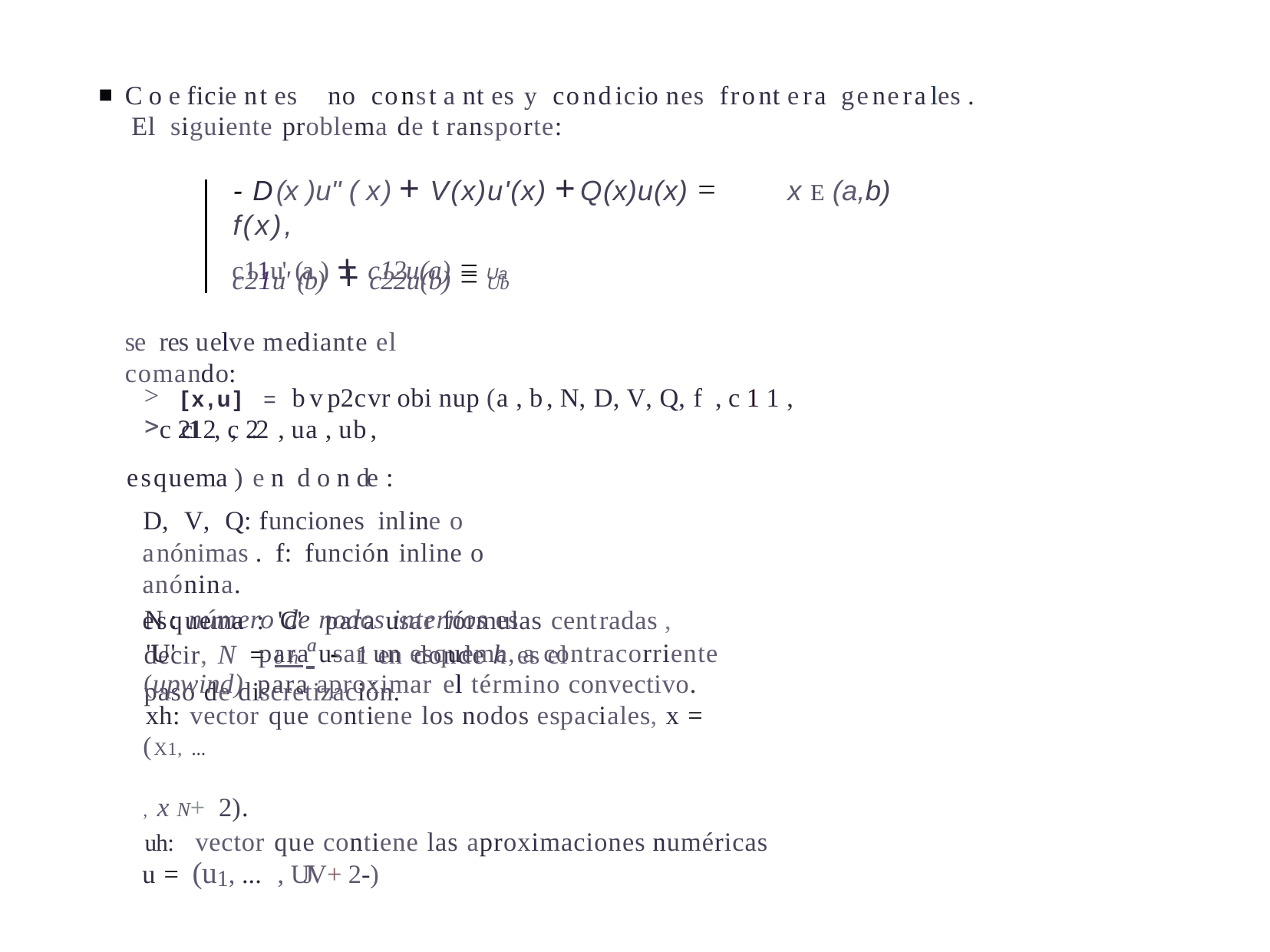

C o e ficie nt es	no  const a nt es	y  condicio nes  front era  generales .  El  siguiente problema de t ransporte:
# - D(x )u" ( x) + V(x)u'(x) +Q(x)u(x) = f(x),
c11u' (a ) + c12u(a) = Ua
x E (a,b)

c21u' (b)  + c22u(b) = Ub
se  res uelve mediante el comando:
[x,u]  =  bvp2cvr obi nup (a , b, N, D, V, Q, f  , c 1 1 , c12  , ..
c 21  , c 22 , ua , ub, esquema )  e n  d o n de :
D,  V,  Q: funciones  inline o anónimas .  f: función inline o anónina.
N : número de nodos internos es decir, N = b h ª - 1 en donde h es el paso de discretización.
esquema  :  'C'	para usar fórmulas centradas ,
'U'	para usar un esquema, a contracorriente (upwind)  para aproximar el término convectivo.
xh: vector que contiene los nodos espaciales, x =  (X1,  ...	,  x N+  2).
uh:	vector que contiene las aproximaciones numéricas u = (u1, ...  , UJV+ 2-)